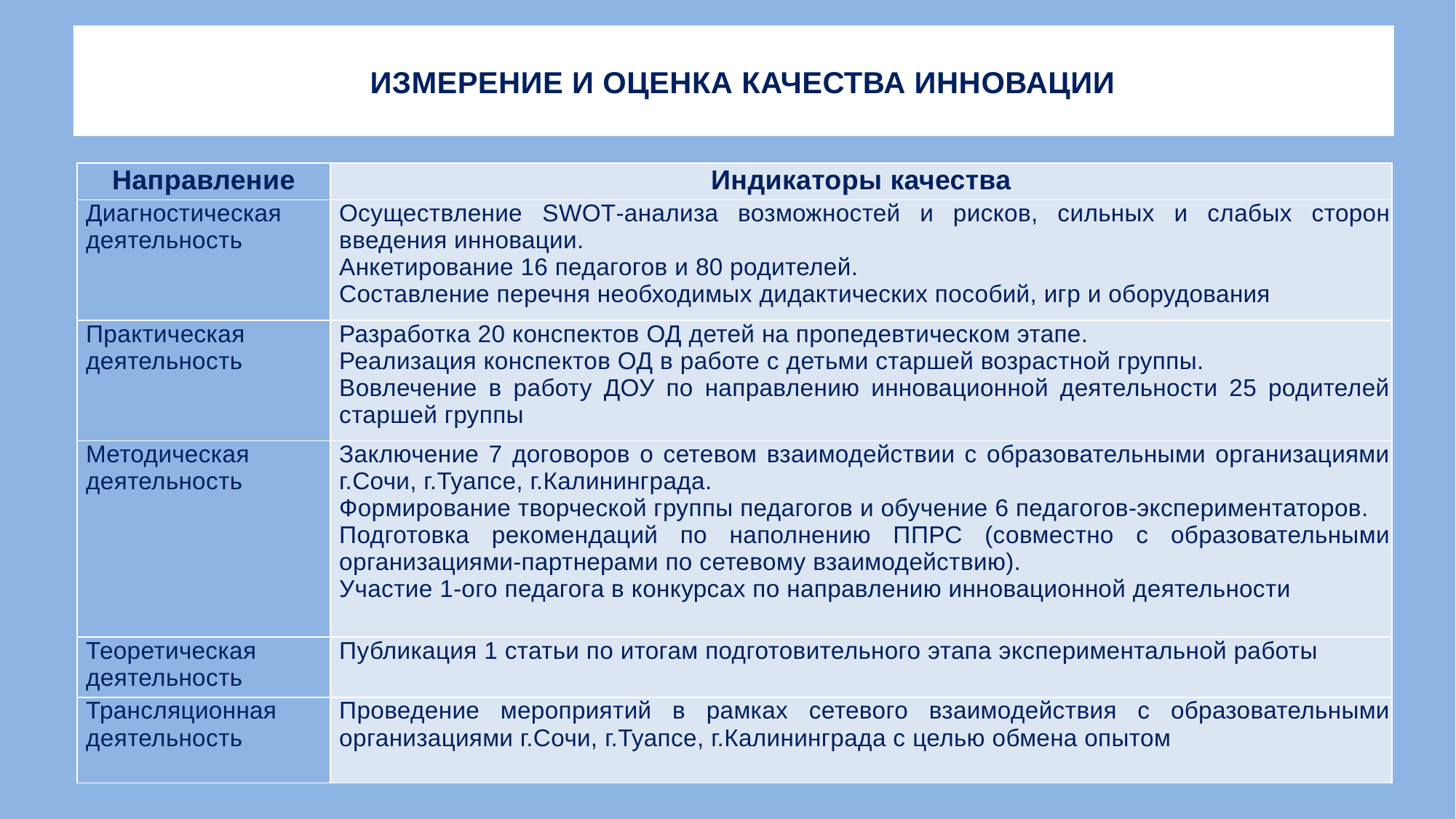

ИЗМЕРЕНИЕ И ОЦЕНКА КАЧЕСТВА ИННОВАЦИИ
| Направление | Индикаторы качества |
| --- | --- |
| Диагностическая деятельность | Осуществление SWOT-анализа возможностей и рисков, сильных и слабых сторон введения инновации. Анкетирование 16 педагогов и 80 родителей. Составление перечня необходимых дидактических пособий, игр и оборудования |
| Практическая деятельность | Разработка 20 конспектов ОД детей на пропедевтическом этапе. Реализация конспектов ОД в работе с детьми старшей возрастной группы. Вовлечение в работу ДОУ по направлению инновационной деятельности 25 родителей старшей группы |
| Методическая деятельность | Заключение 7 договоров о сетевом взаимодействии с образовательными организациями г.Сочи, г.Туапсе, г.Калининграда. Формирование творческой группы педагогов и обучение 6 педагогов-экспериментаторов. Подготовка рекомендаций по наполнению ППРС (совместно с образовательными организациями-партнерами по сетевому взаимодействию). Участие 1-ого педагога в конкурсах по направлению инновационной деятельности |
| Теоретическая деятельность | Публикация 1 статьи по итогам подготовительного этапа экспериментальной работы |
| Трансляционная деятельность | Проведение мероприятий в рамках сетевого взаимодействия с образовательными организациями г.Сочи, г.Туапсе, г.Калининграда с целью обмена опытом |